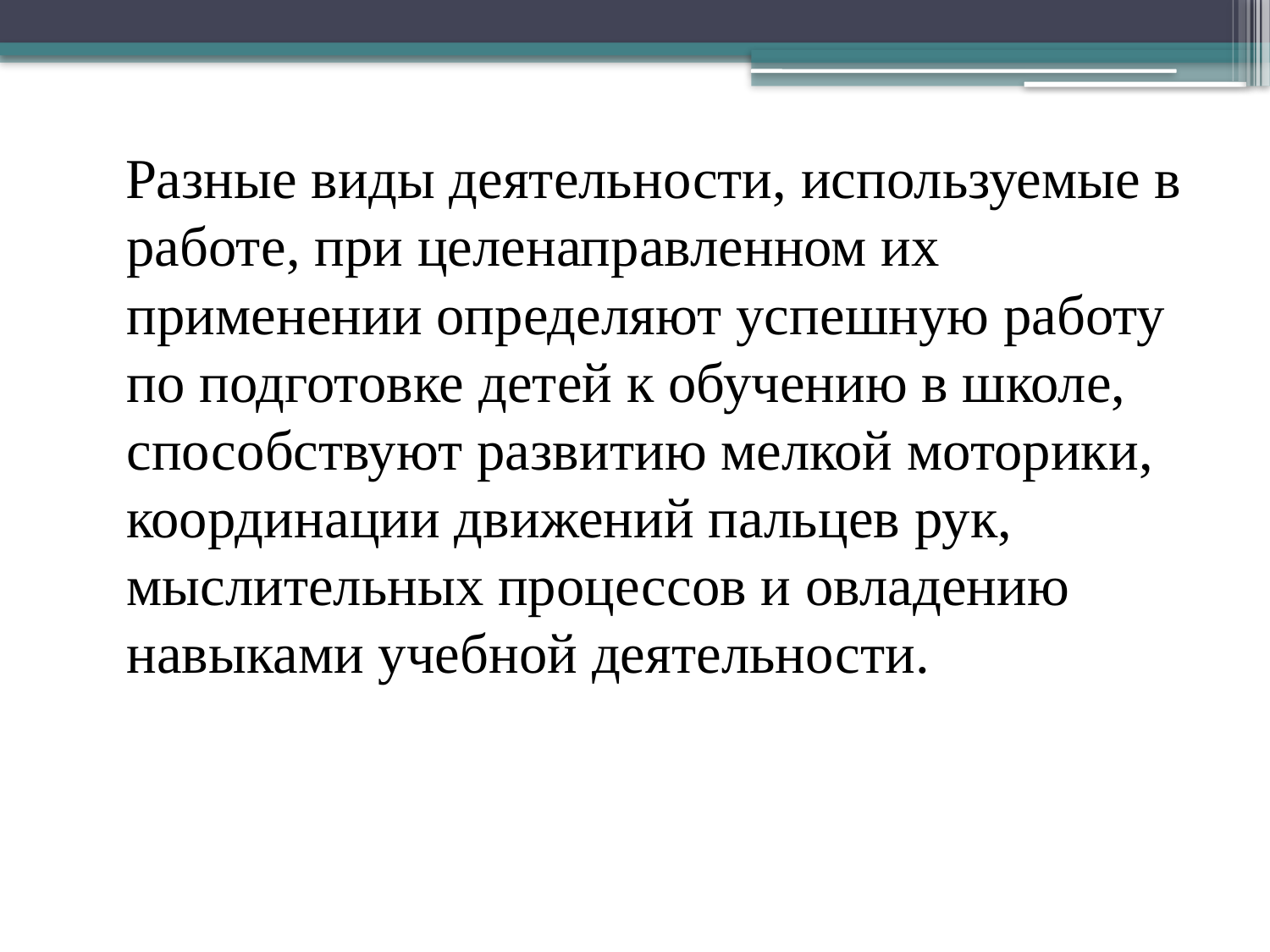

Разные виды деятельности, используемые в работе, при целенаправленном их применении определяют успешную работу по подготовке детей к обучению в школе, способствуют развитию мелкой моторики, координации движений пальцев рук, мыслительных процессов и овладению навыками учебной деятельности.